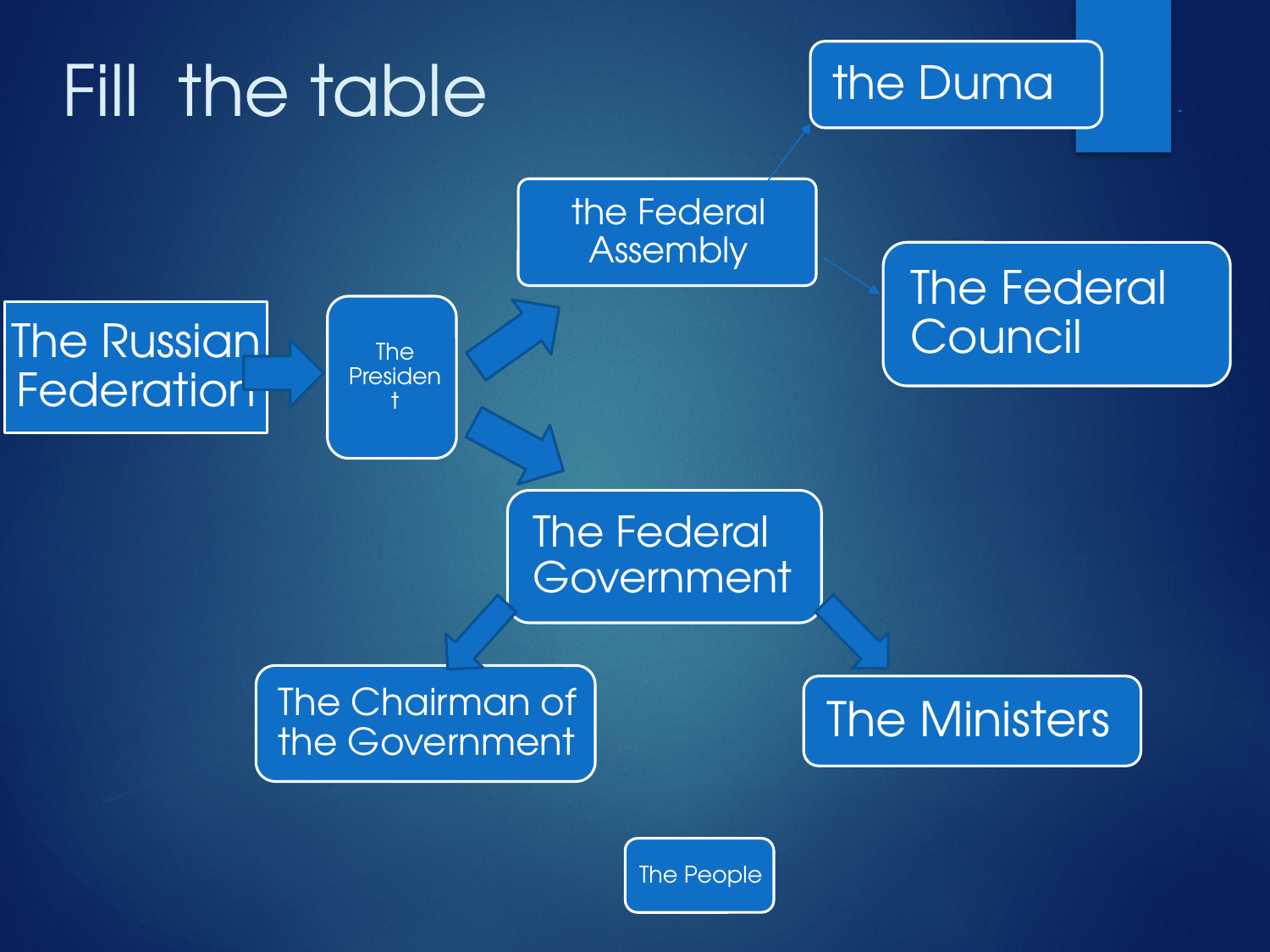

# Fill  the table
the Duma
the Federal Assembly
The Federal Council
The President
The Russian Federation

The Federal Government

The Chairman of the Government
The Ministers
The People